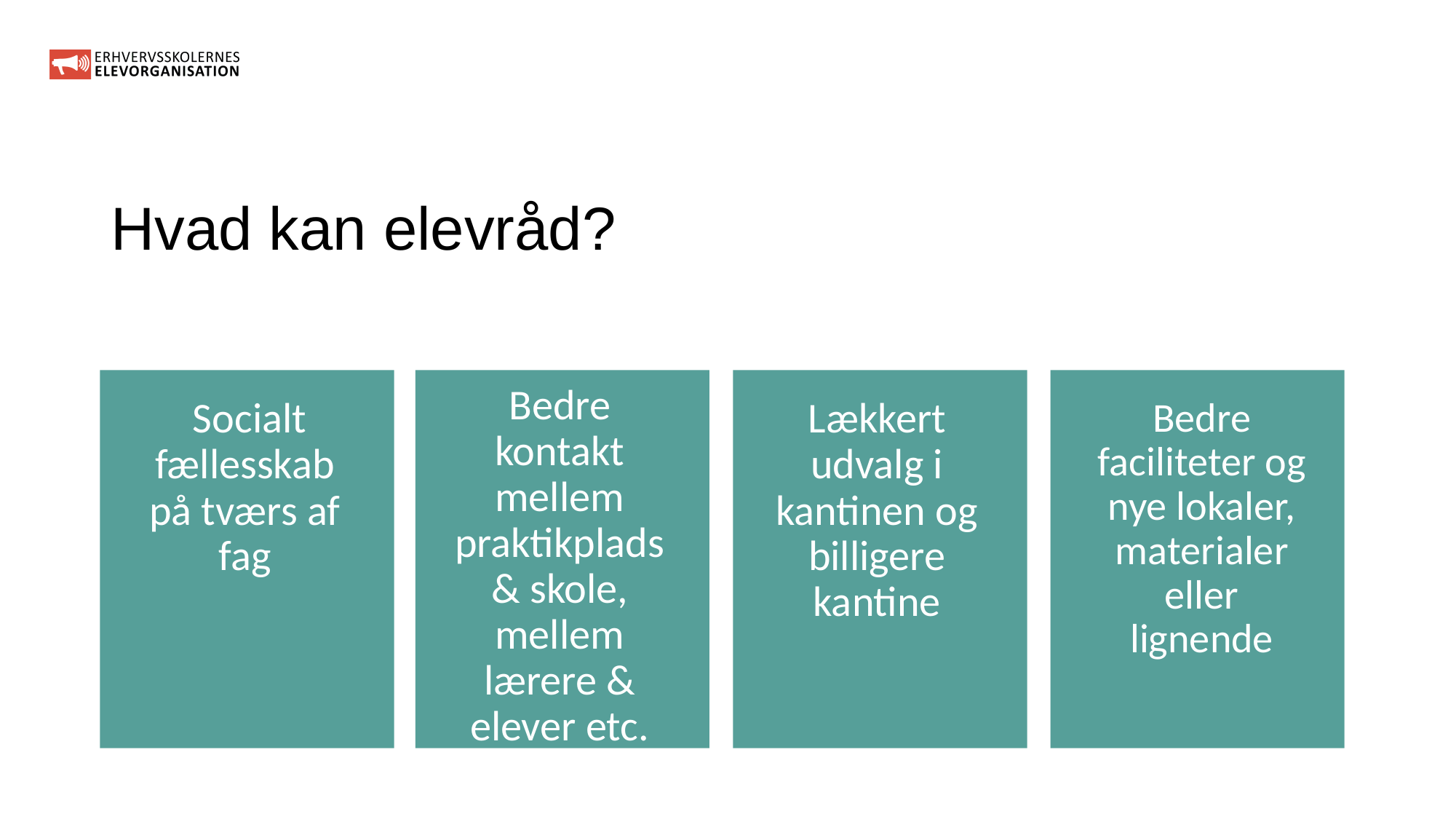

# Hvad kan elevråd?
Bedre kontakt mellem praktikplads & skole, mellem lærere & elever etc.
 Socialt fællesskab på tværs af fag
Lækkert udvalg i kantinen og billigere kantine
Bedre faciliteter og nye lokaler, materialer eller lignende